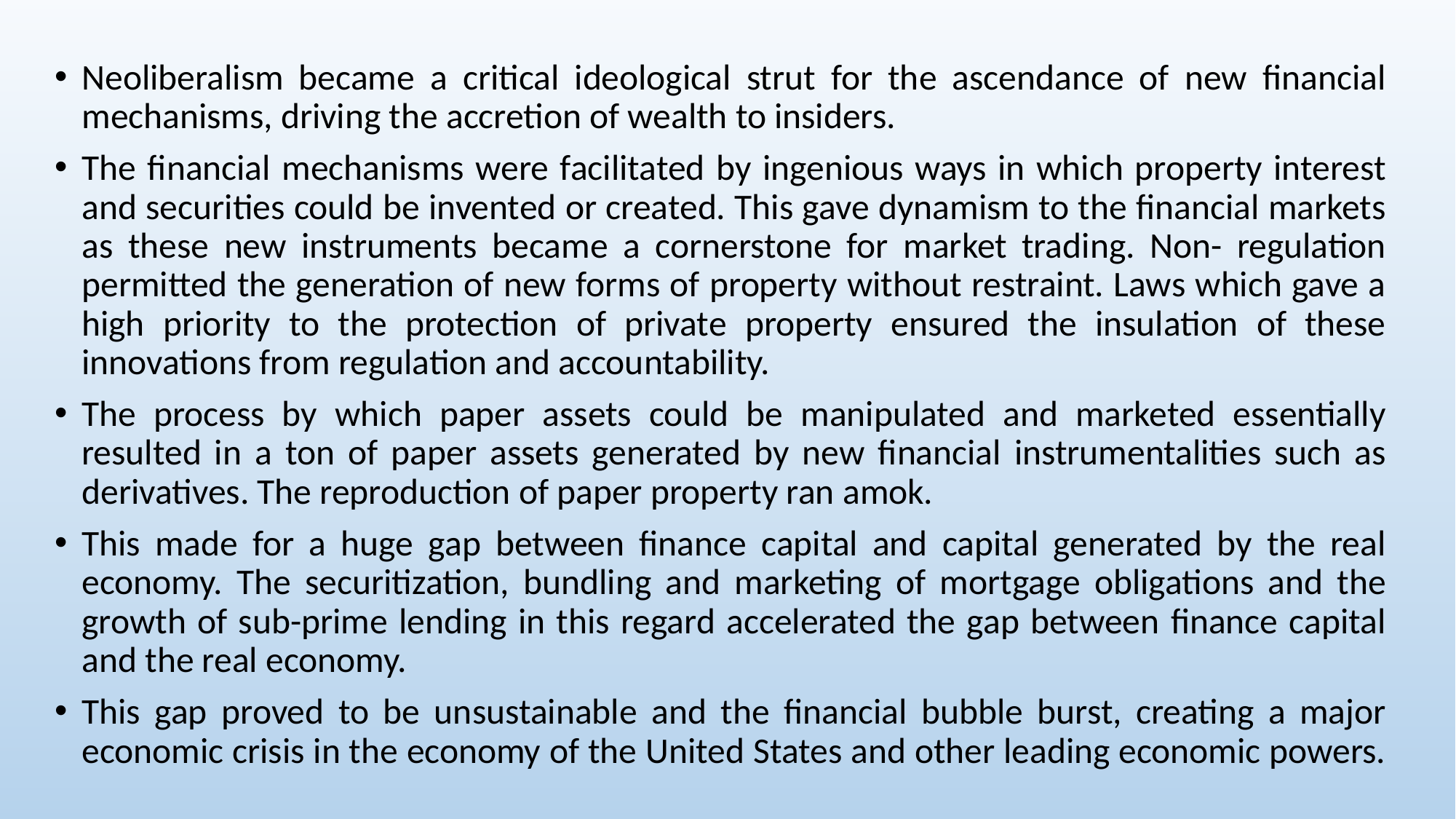

Neoliberalism became a critical ideological strut for the ascendance of new financial mechanisms, driving the accretion of wealth to insiders.
The financial mechanisms were facilitated by ingenious ways in which property interest and securities could be invented or created. This gave dynamism to the financial markets as these new instruments became a cornerstone for market trading. Non- regulation permitted the generation of new forms of property without restraint. Laws which gave a high priority to the protection of private property ensured the insulation of these innovations from regulation and accountability.
The process by which paper assets could be manipulated and marketed essentially resulted in a ton of paper assets generated by new financial instrumentalities such as derivatives. The reproduction of paper property ran amok.
This made for a huge gap between finance capital and capital generated by the real economy. The securitization, bundling and marketing of mortgage obligations and the growth of sub-prime lending in this regard accelerated the gap between finance capital and the real economy.
This gap proved to be unsustainable and the financial bubble burst, creating a major economic crisis in the economy of the United States and other leading economic powers.